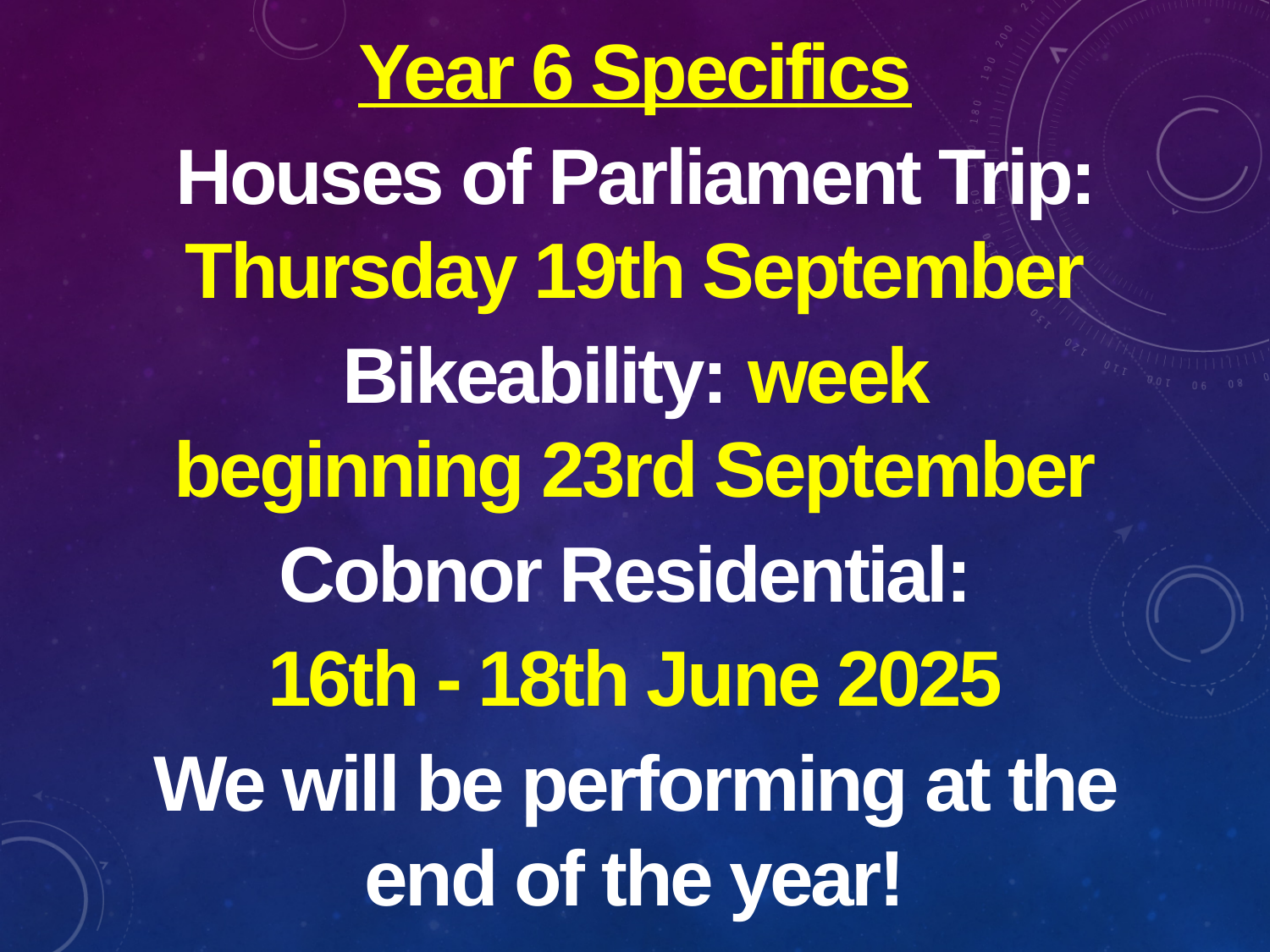

Year 6 Specifics
Houses of Parliament Trip: Thursday 19th September
Bikeability: week beginning 23rd September
Cobnor Residential:
16th - 18th June 2025
We will be performing at the end of the year!